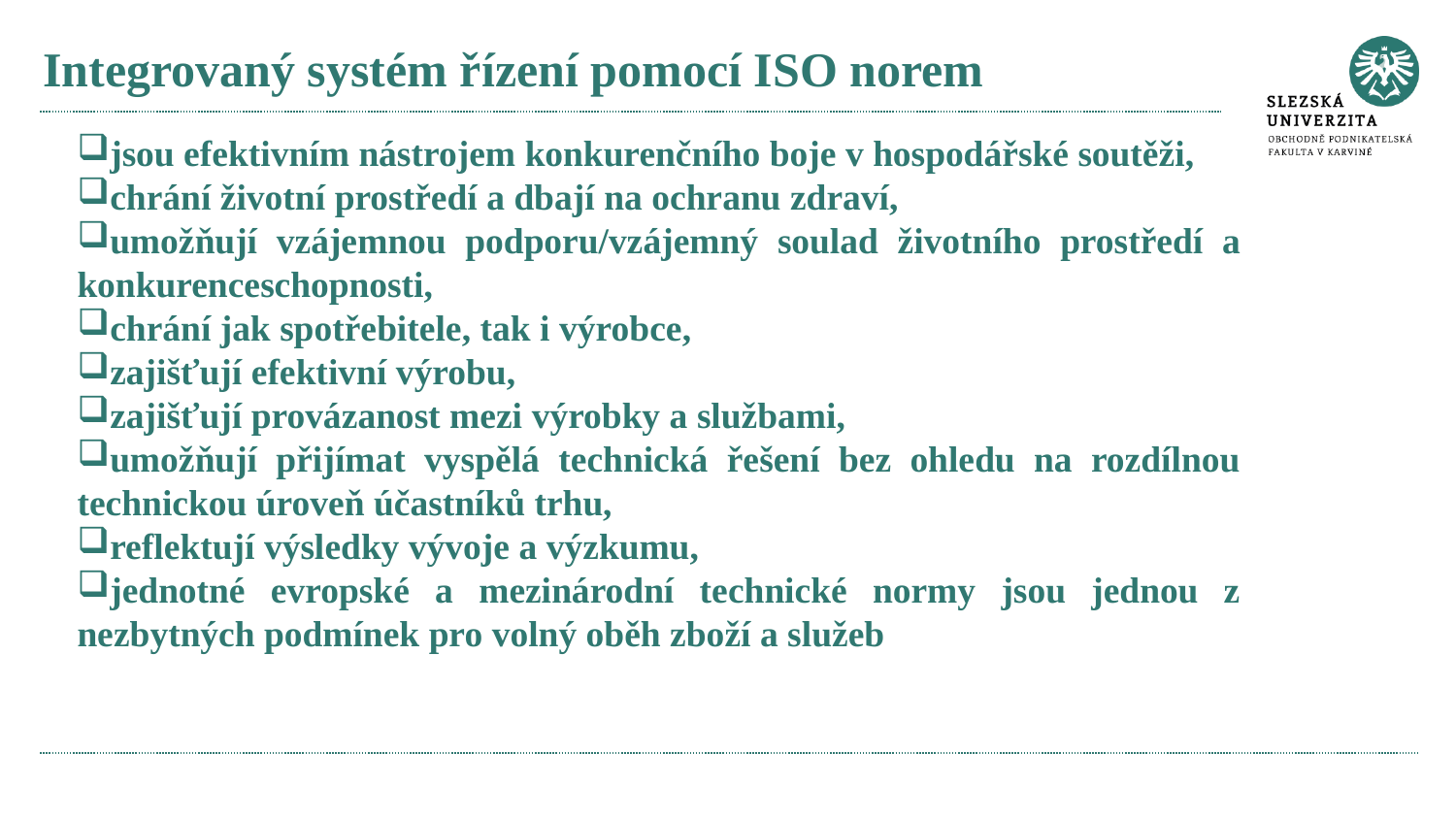

# Integrovaný systém řízení pomocí ISO norem
jsou efektivním nástrojem konkurenčního boje v hospodářské soutěži,
chrání životní prostředí a dbají na ochranu zdraví,
umožňují vzájemnou podporu/vzájemný soulad životního prostředí a konkurenceschopnosti,
chrání jak spotřebitele, tak i výrobce,
zajišťují efektivní výrobu,
zajišťují provázanost mezi výrobky a službami,
umožňují přijímat vyspělá technická řešení bez ohledu na rozdílnou technickou úroveň účastníků trhu,
reflektují výsledky vývoje a výzkumu,
jednotné evropské a mezinárodní technické normy jsou jednou z nezbytných podmínek pro volný oběh zboží a služeb